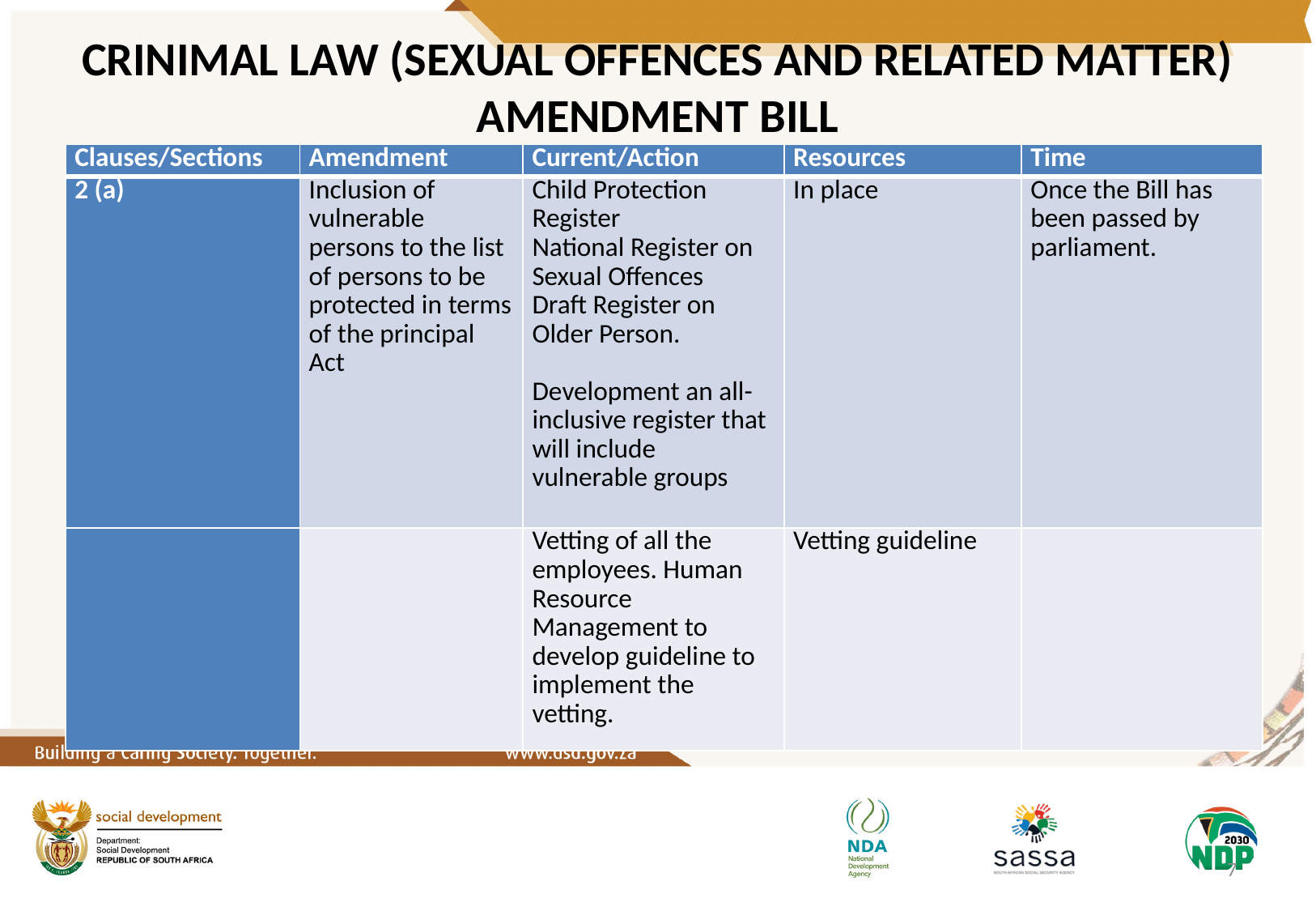

# CRINIMAL LAW (SEXUAL OFFENCES AND RELATED MATTER) AMENDMENT BILL
| Clauses/Sections | Amendment | Current/Action | Resources | Time |
| --- | --- | --- | --- | --- |
| 2 (a) | Inclusion of vulnerable persons to the list of persons to be protected in terms of the principal Act | Child Protection Register National Register on Sexual Offences Draft Register on Older Person.   Development an all-inclusive register that will include vulnerable groups | In place | Once the Bill has been passed by parliament. |
|  |  | Vetting of all the employees. Human Resource Management to develop guideline to implement the vetting. | Vetting guideline |  |
7